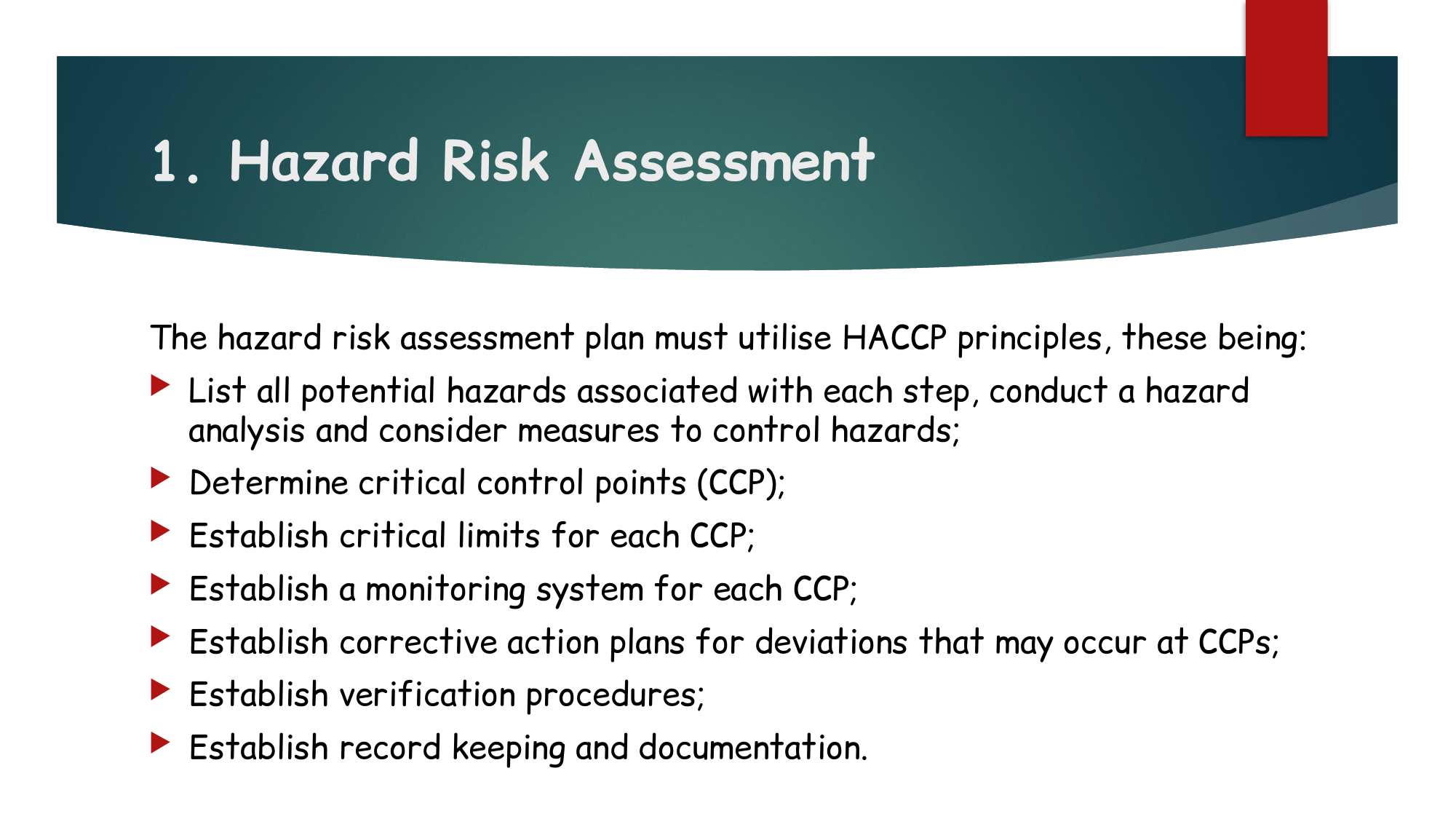

# 1. Hazard Risk Assessment
The hazard risk assessment plan must utilise HACCP principles, these being:
List all potential hazards associated with each step, conduct a hazard analysis and consider measures to control hazards;
Determine critical control points (CCP);
Establish critical limits for each CCP;
Establish a monitoring system for each CCP;
Establish corrective action plans for deviations that may occur at CCPs;
Establish verification procedures;
Establish record keeping and documentation.